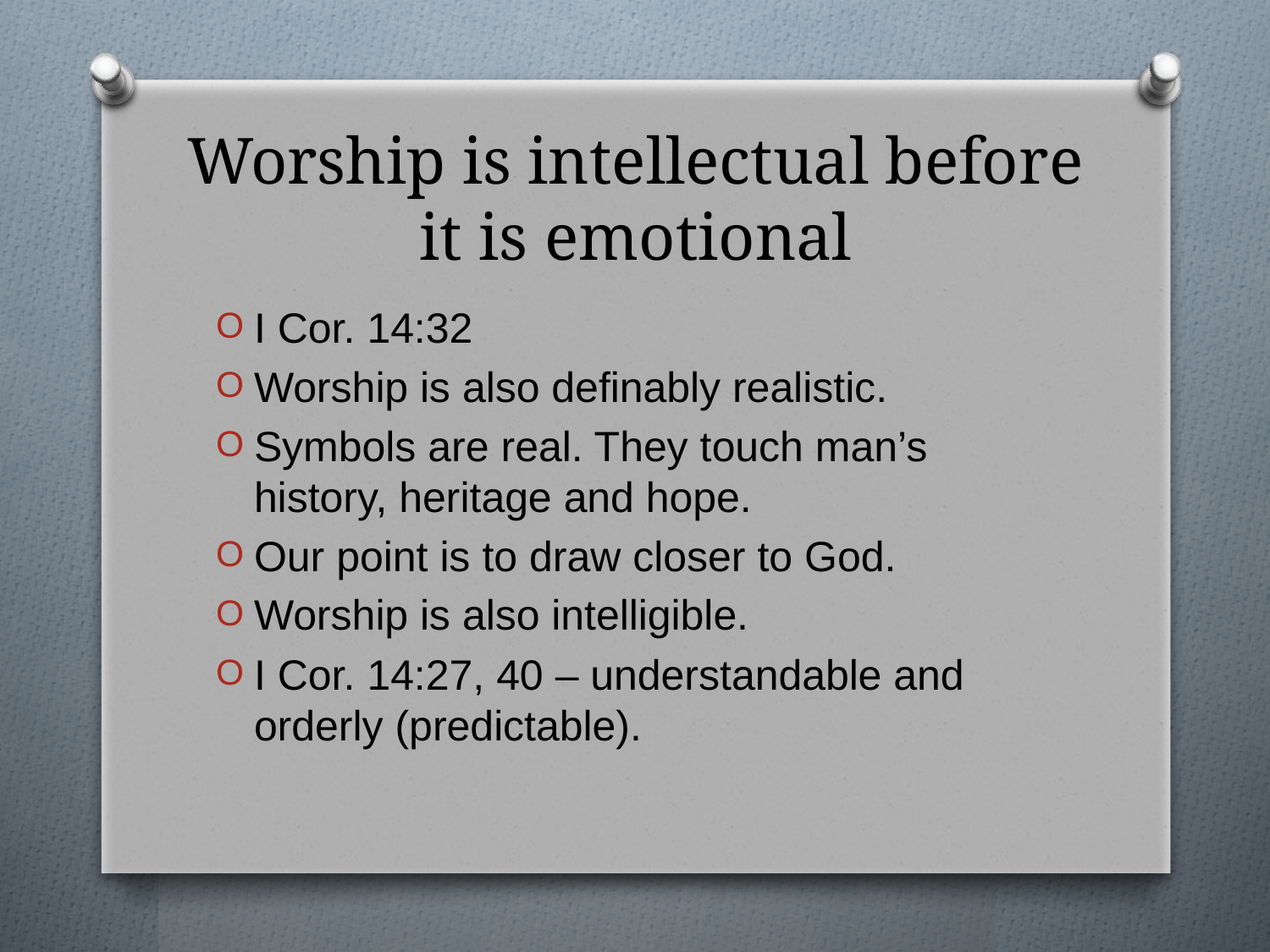

# Worship is intellectual before it is emotional
I Cor. 14:32
Worship is also definably realistic.
Symbols are real. They touch man’s history, heritage and hope.
Our point is to draw closer to God.
Worship is also intelligible.
I Cor. 14:27, 40 – understandable and orderly (predictable).